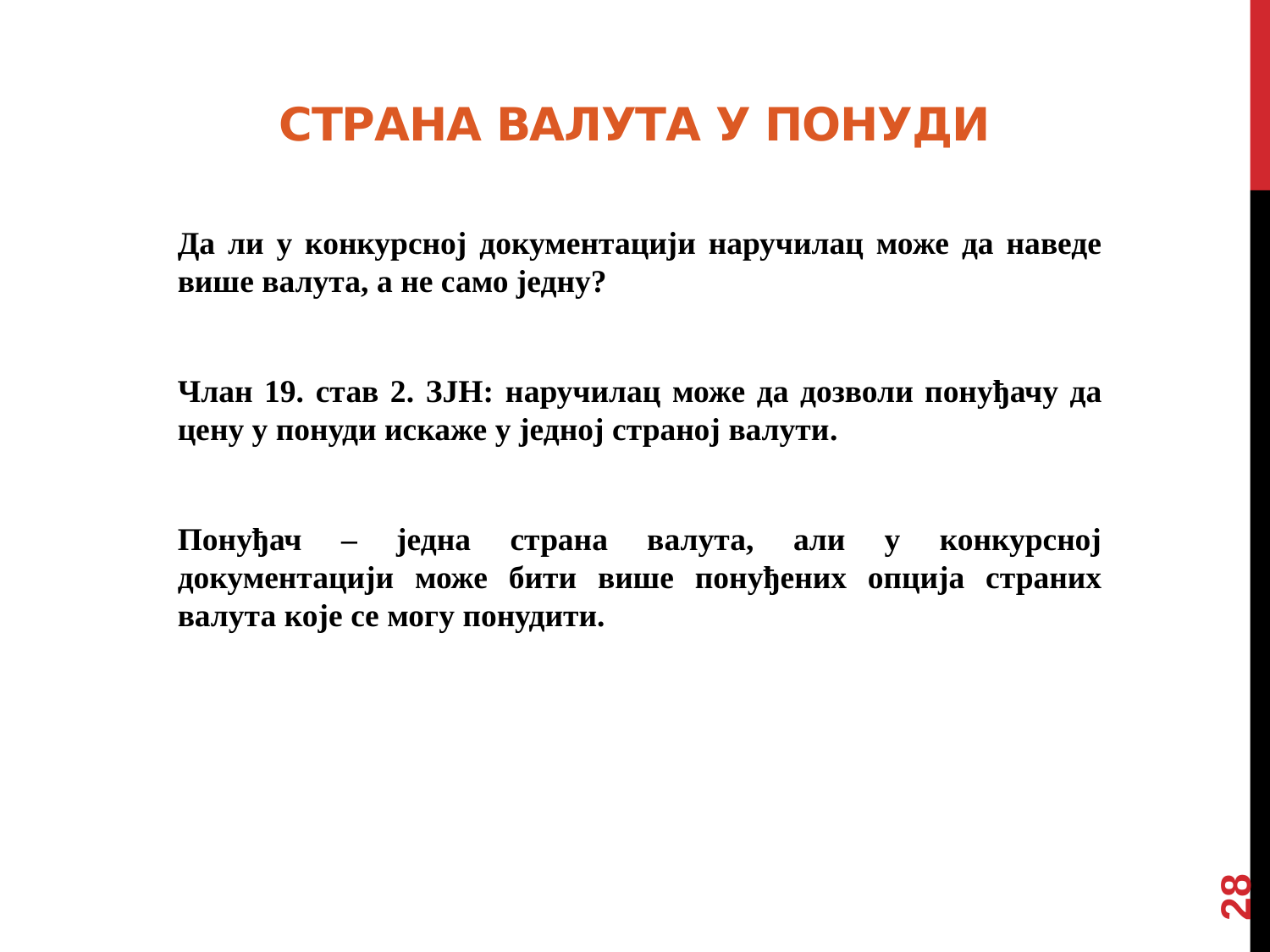

# Страна валута у понуди
Да ли у конкурсној документацији наручилац може да наведе више валута, а не само једну?

Члан 19. став 2. ЗЈН: наручилац може да дозволи понуђачу да цену у понуди искаже у једној страној валути.

Понуђач – једна страна валута, али у конкурсној документацији може бити више понуђених опција страних валута које се могу понудити.
28